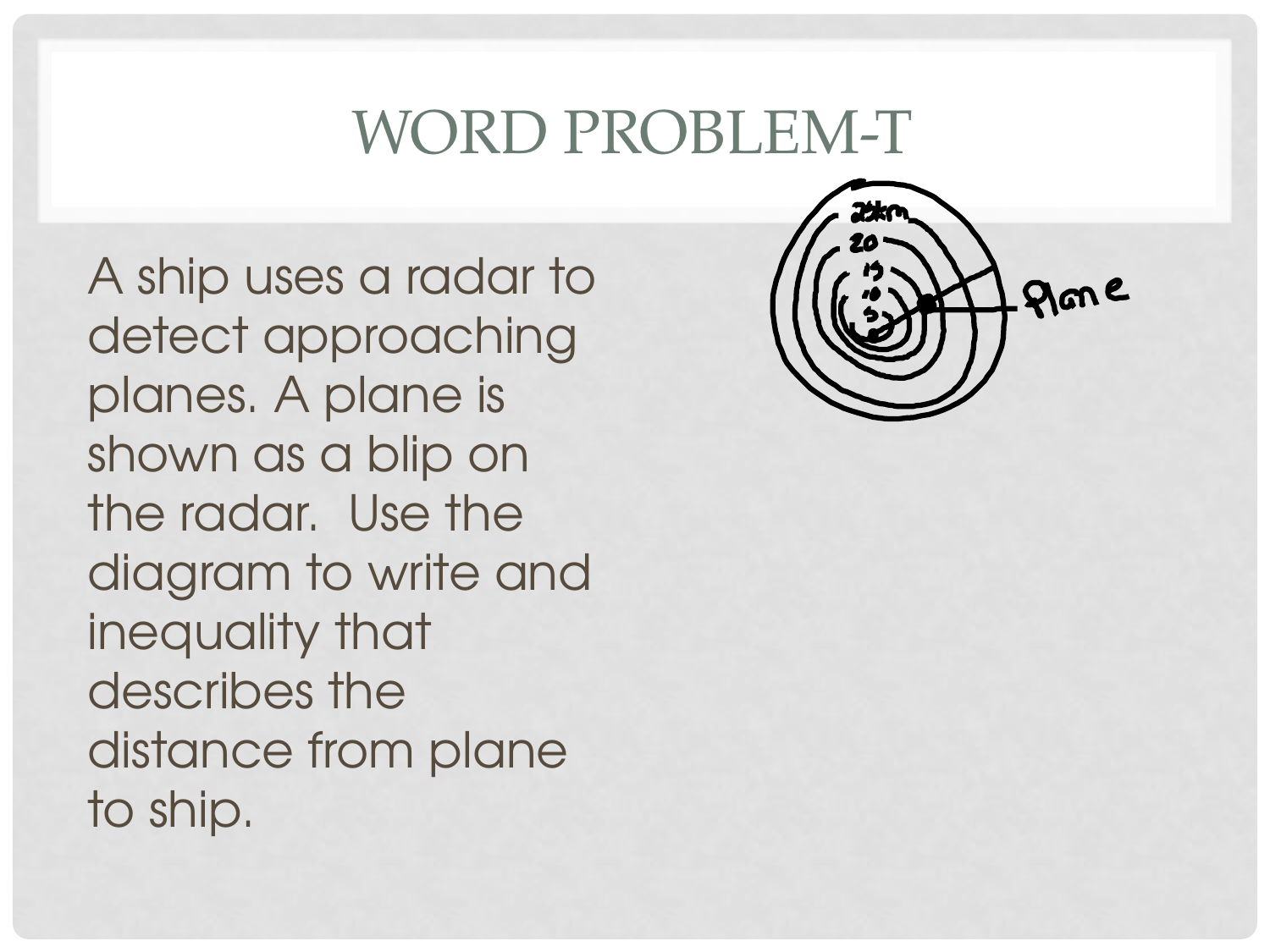

# Word Problem-t

A ship uses a radar to detect approaching planes. A plane is shown as a blip on the radar.  Use the diagram to write and inequality that describes the distance from plane to ship.